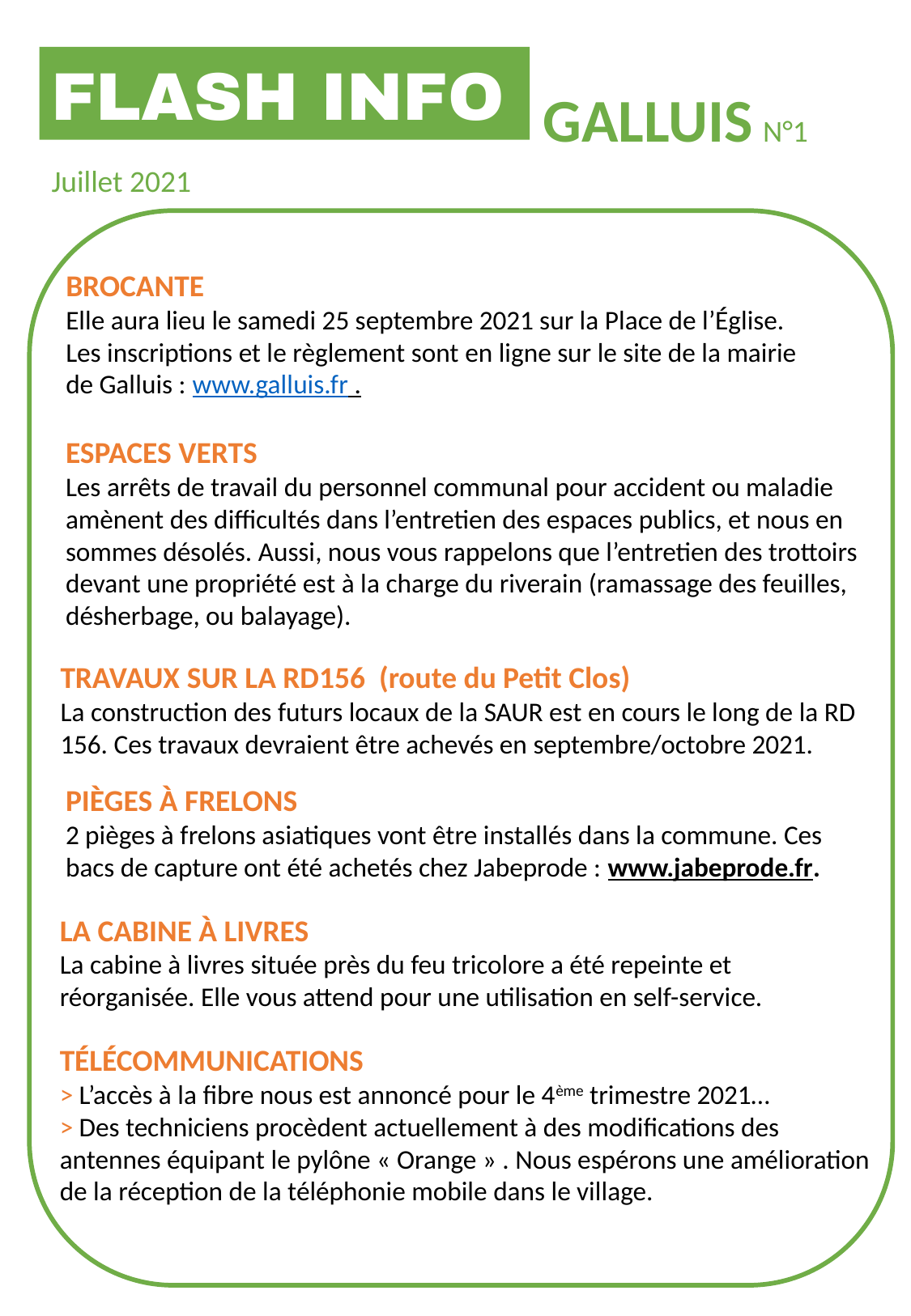

FLASH INFO
GALLUIS

N°1
Juillet 2021

BROCANTE
Elle aura lieu le samedi 25 septembre 2021 sur la Place de l’Église.
Les inscriptions et le règlement sont en ligne sur le site de la mairie de Galluis : www.galluis.fr .

ESPACES VERTS
Les arrêts de travail du personnel communal pour accident ou maladie amènent des difficultés dans l’entretien des espaces publics, et nous en sommes désolés. Aussi, nous vous rappelons que l’entretien des trottoirs  devant une propriété est à la charge du riverain (ramassage des feuilles, désherbage, ou balayage).
TRAVAUX SUR LA RD156  (route du Petit Clos)
La construction des futurs locaux de la SAUR est en cours le long de la RD 156. Ces travaux devraient être achevés en septembre/octobre 2021.
PIÈGES À FRELONS
2 pièges à frelons asiatiques vont être installés dans la commune. Ces bacs de capture ont été achetés chez Jabeprode : www.jabeprode.fr.
LA CABINE À LIVRES
La cabine à livres située près du feu tricolore a été repeinte et réorganisée. Elle vous attend pour une utilisation en self-service.
TÉLÉCOMMUNICATIONS
> L’accès à la fibre nous est annoncé pour le 4ème trimestre 2021…
> Des techniciens procèdent actuellement à des modifications des antennes équipant le pylône « Orange » . Nous espérons une amélioration de la réception de la téléphonie mobile dans le village.